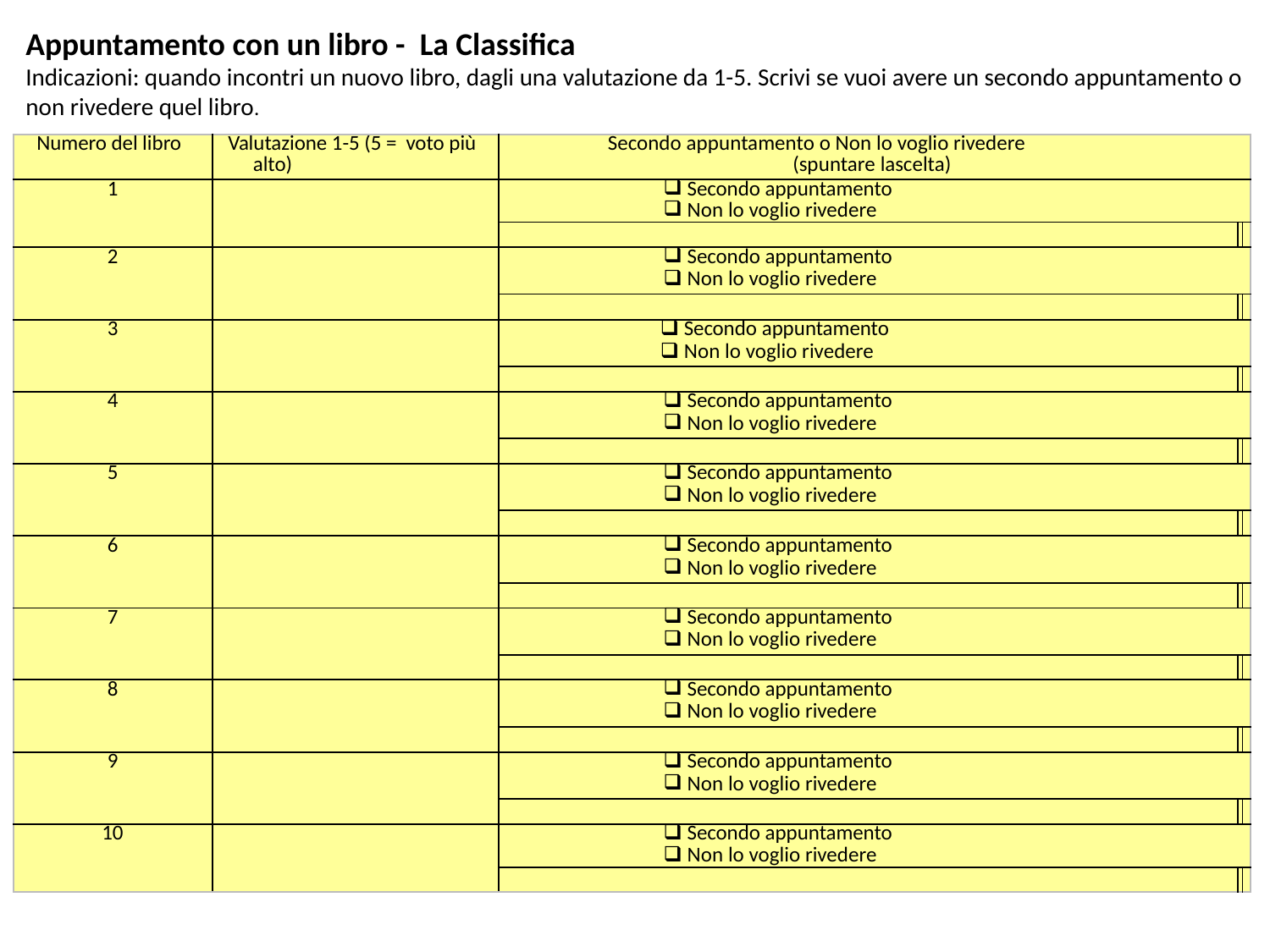

Appuntamento con un libro -  La Classifica
Indicazioni: quando incontri un nuovo libro, dagli una valutazione da 1-5. Scrivi se vuoi avere un secondo appuntamento o non rivedere quel libro.
| Numero del libro | Valutazione 1-5 (5 = voto più alto) | Secondo appuntamento o Non lo voglio rivedere (spuntare lascelta) |  |  |
| --- | --- | --- | --- | --- |
| 1 |  | Secondo appuntamento Non lo voglio rivedere |  |  |
|  |  |  |  |  |
| 2 |  | Secondo appuntamento Non lo voglio rivedere |  |  |
|  |  |  |  |  |
| 3 |  | Secondo appuntamento Non lo voglio rivedere |  |  |
|  |  |  |  |  |
| 4 |  | Secondo appuntamento Non lo voglio rivedere |  |  |
|  |  |  |  |  |
| 5 |  | Secondo appuntamento Non lo voglio rivedere |  |  |
|  |  |  |  |  |
| 6 |  | Secondo appuntamento Non lo voglio rivedere |  |  |
|  |  |  |  |  |
| 7 |  | Secondo appuntamento Non lo voglio rivedere |  |  |
|  |  |  |  |  |
| 8 |  | Secondo appuntamento Non lo voglio rivedere |  |  |
|  |  |  |  |  |
| 9 |  | Secondo appuntamento Non lo voglio rivedere |  |  |
|  |  |  |  |  |
| 10 |  | Secondo appuntamento Non lo voglio rivedere |  |  |
|  |  |  |  |  |